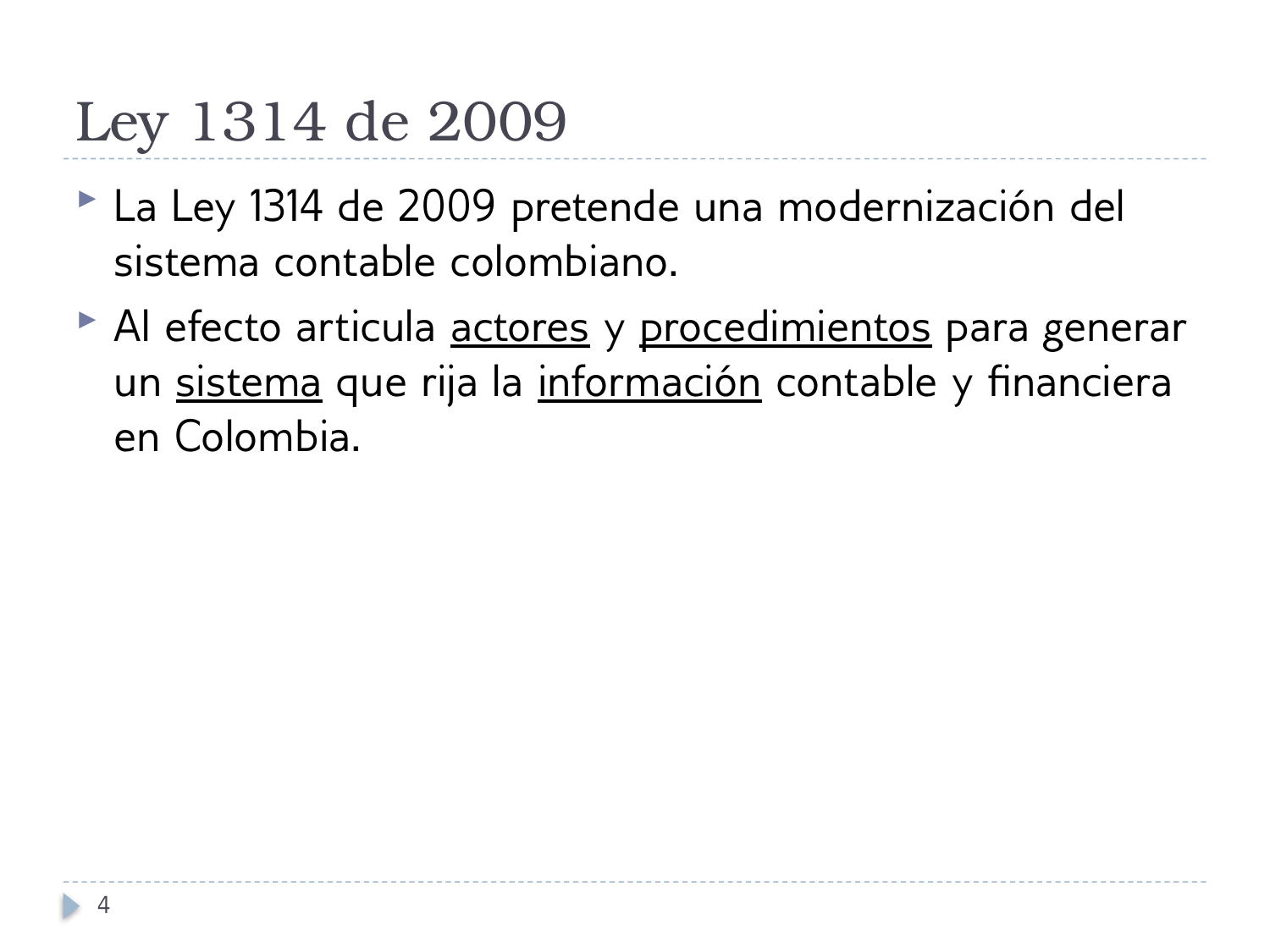

# Ley 1314 de 2009
La Ley 1314 de 2009 pretende una modernización del sistema contable colombiano.
Al efecto articula actores y procedimientos para generar un sistema que rija la información contable y financiera en Colombia.
4